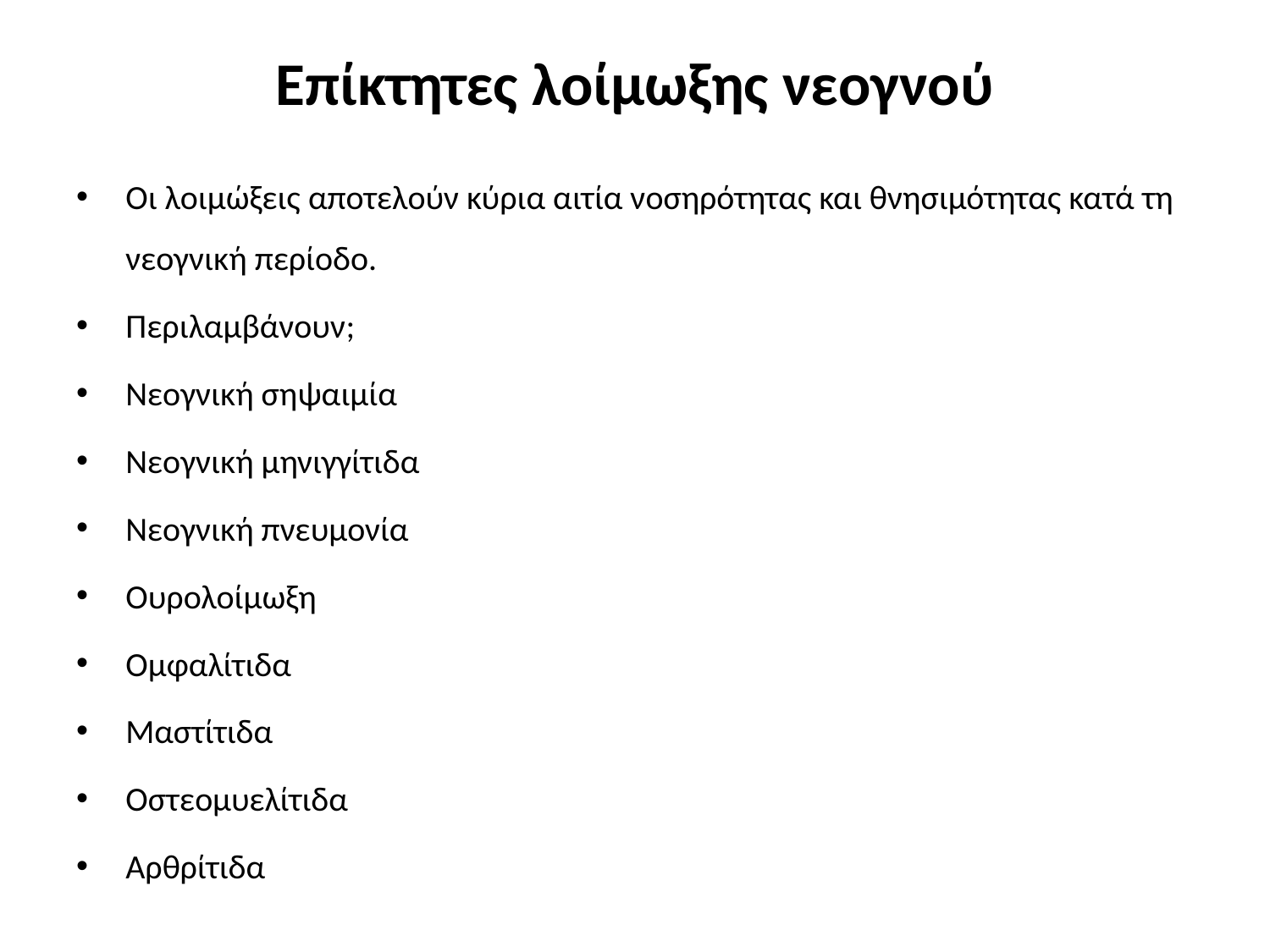

# Επίκτητες λοίμωξης νεογνού
Οι λοιμώξεις αποτελούν κύρια αιτία νοσηρότητας και θνησιμότητας κατά τη νεογνική περίοδο.
Περιλαμβάνουν;
Νεογνική σηψαιμία
Νεογνική μηνιγγίτιδα
Νεογνική πνευμονία
Ουρολοίμωξη
Ομφαλίτιδα
Μαστίτιδα
Οστεομυελίτιδα
Αρθρίτιδα